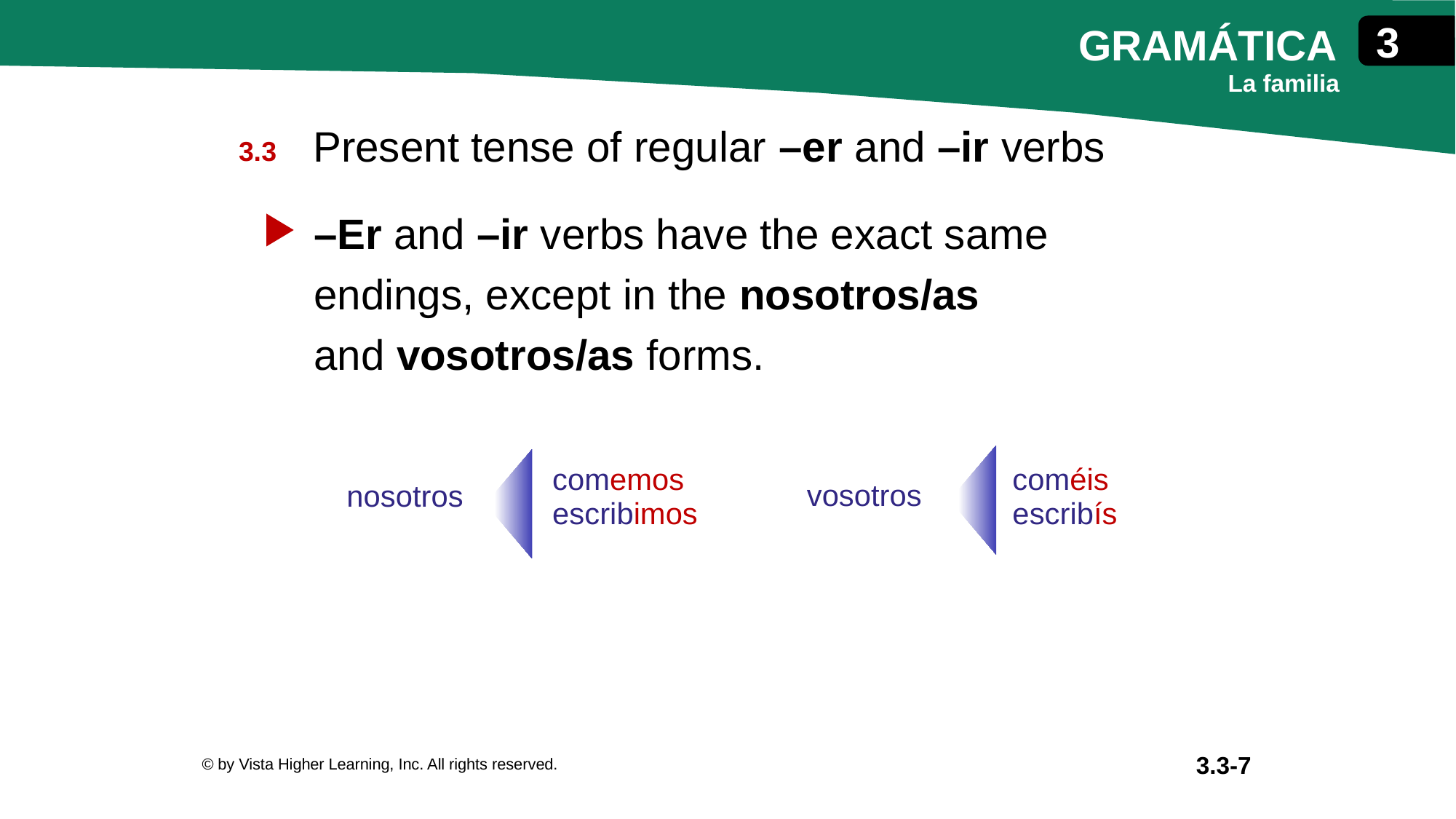

Present tense of regular –er and –ir verbs
–Er and –ir verbs have the exact same endings, except in the nosotros/as
and vosotros/as forms.
| vosotros | coméis escribís |
| --- | --- |
| nosotros | comemos escribimos |
| --- | --- |

© by Vista Higher Learning, Inc. All rights reserved.
3.3-7